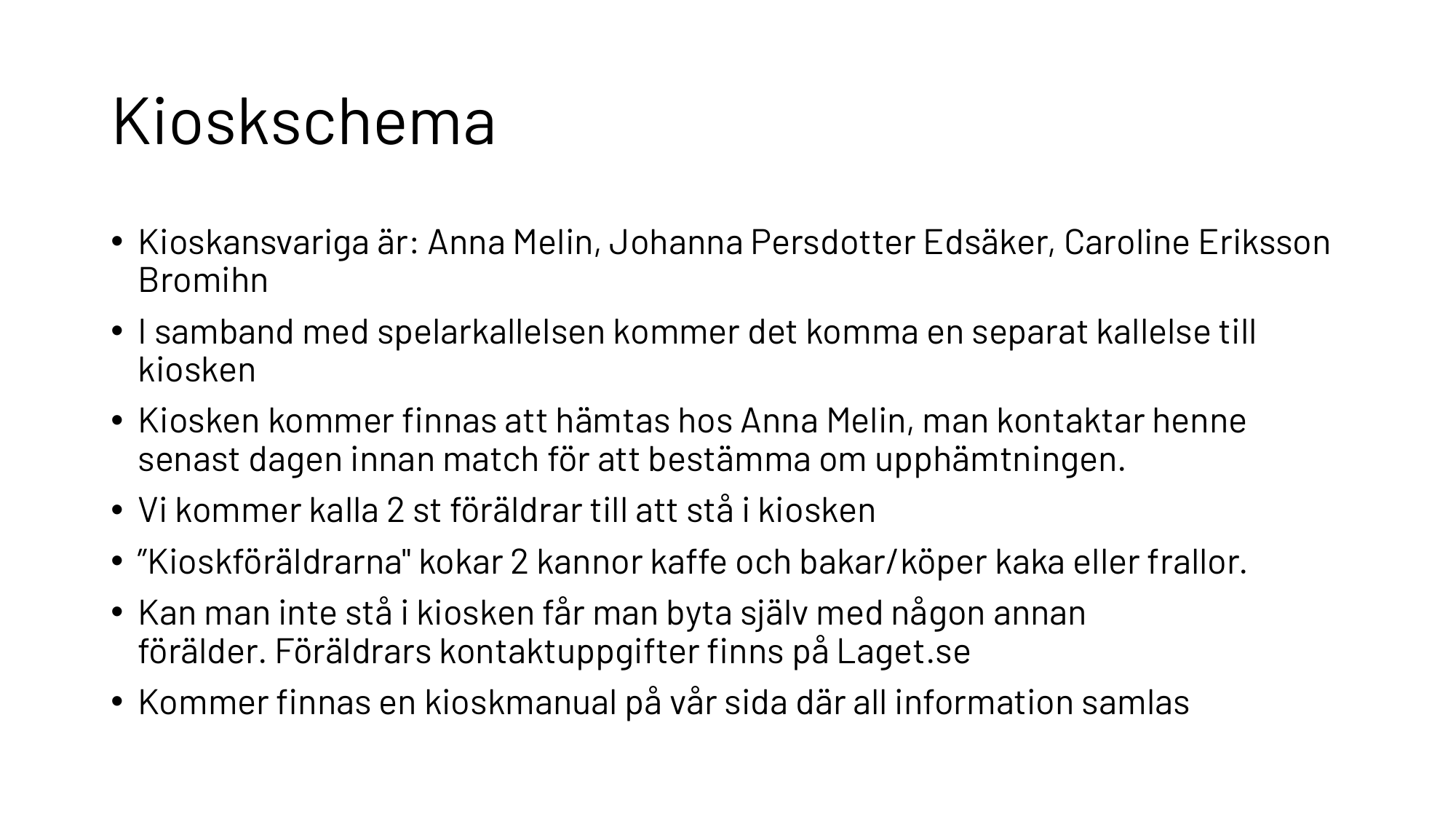

# Kioskschema
Kioskansvariga är: Anna Melin, Johanna Persdotter Edsäker, Caroline Eriksson Bromihn
I samband med spelarkallelsen kommer det komma en separat kallelse till kiosken
Kiosken kommer finnas att hämtas hos Anna Melin, man kontaktar henne senast dagen innan match för att bestämma om upphämtningen.
Vi kommer kalla 2 st föräldrar till att stå i kiosken
”Kioskföräldrarna" kokar 2 kannor kaffe och bakar/köper kaka eller frallor.
Kan man inte stå i kiosken får man byta själv med någon annan förälder. Föräldrars kontaktuppgifter finns på Laget.se
Kommer finnas en kioskmanual på vår sida där all information samlas